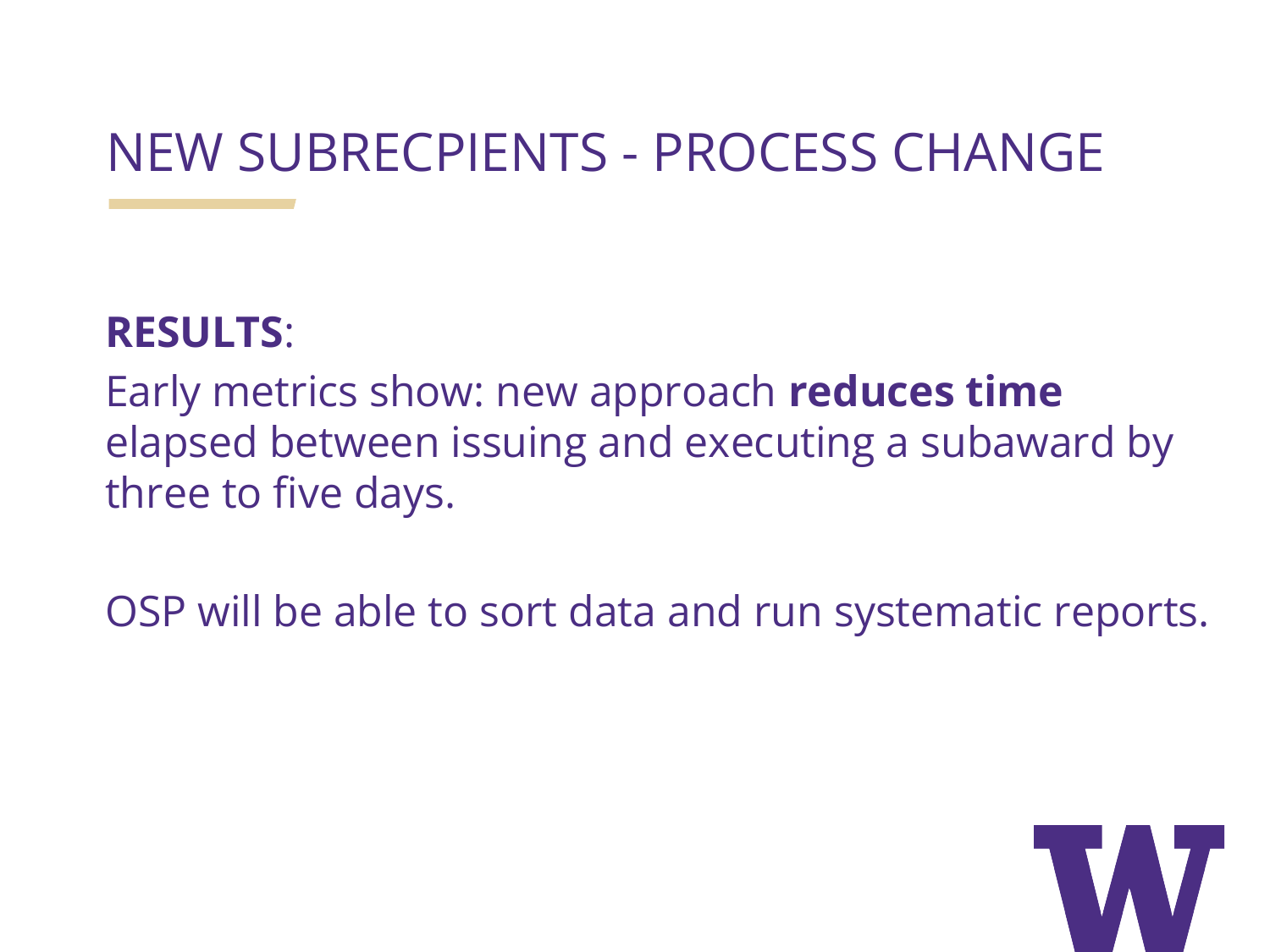

NEW SUBRECPIENTS - PROCESS CHANGE

RESULTS:
Early metrics show: new approach reduces time elapsed between issuing and executing a subaward by three to five days.

OSP will be able to sort data and run systematic reports.